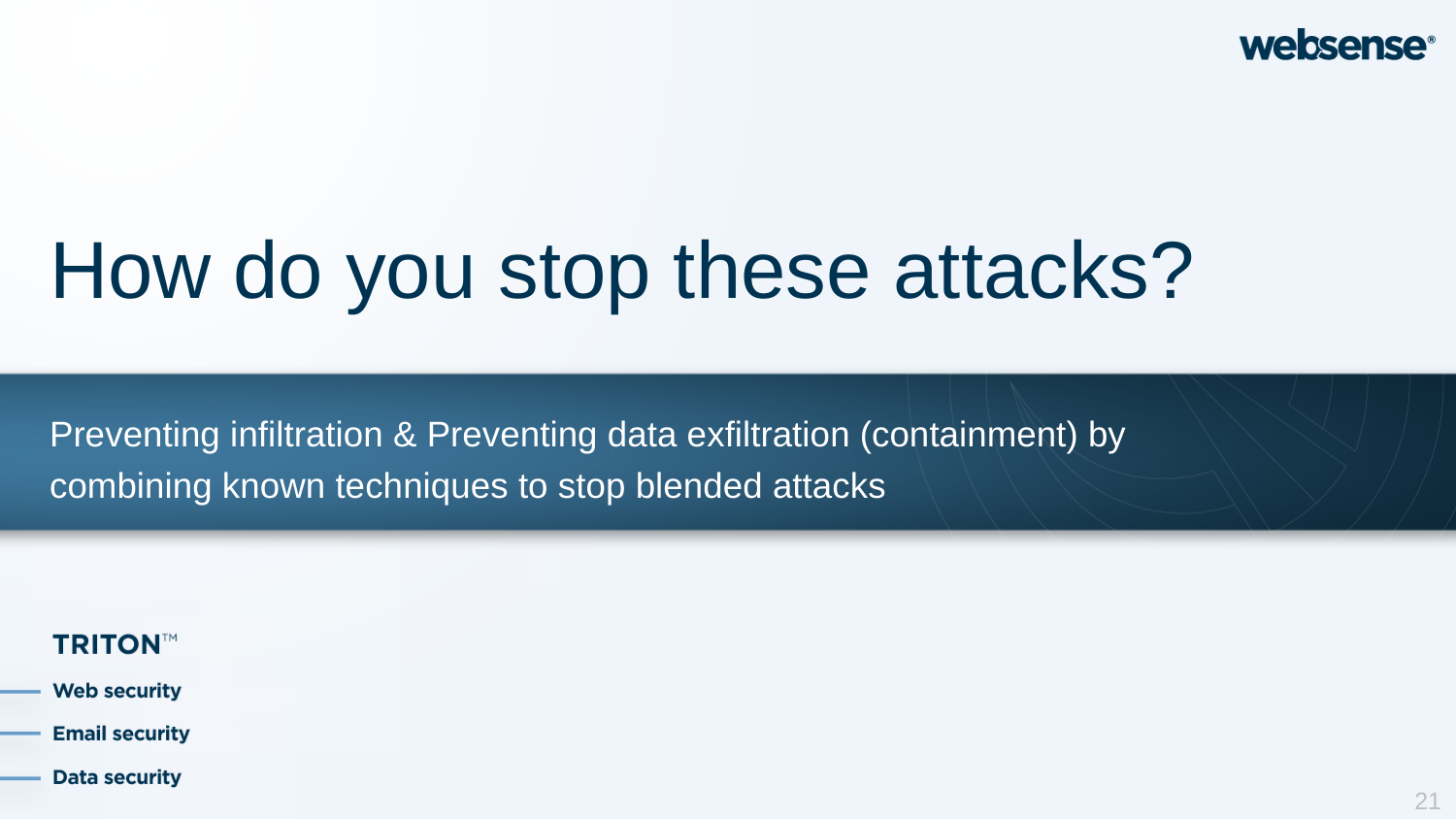

How do you stop these attacks?
Preventing infiltration & Preventing data exfiltration (containment) by
combining known techniques to stop blended attacks
21